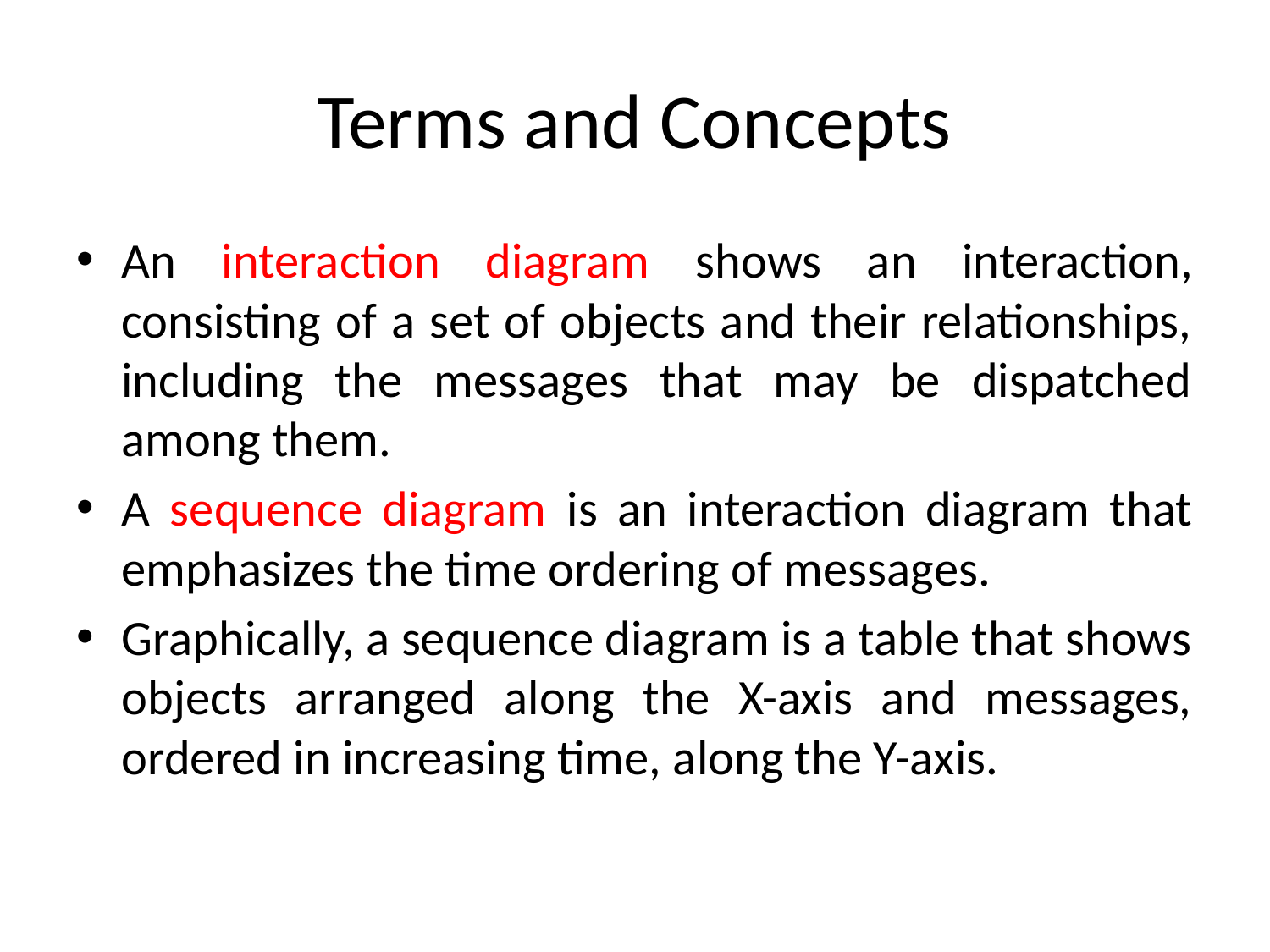

# Terms and Concepts
An interaction diagram shows an interaction, consisting of a set of objects and their relationships, including the messages that may be dispatched among them.
A sequence diagram is an interaction diagram that emphasizes the time ordering of messages.
Graphically, a sequence diagram is a table that shows objects arranged along the X-axis and messages, ordered in increasing time, along the Y-axis.